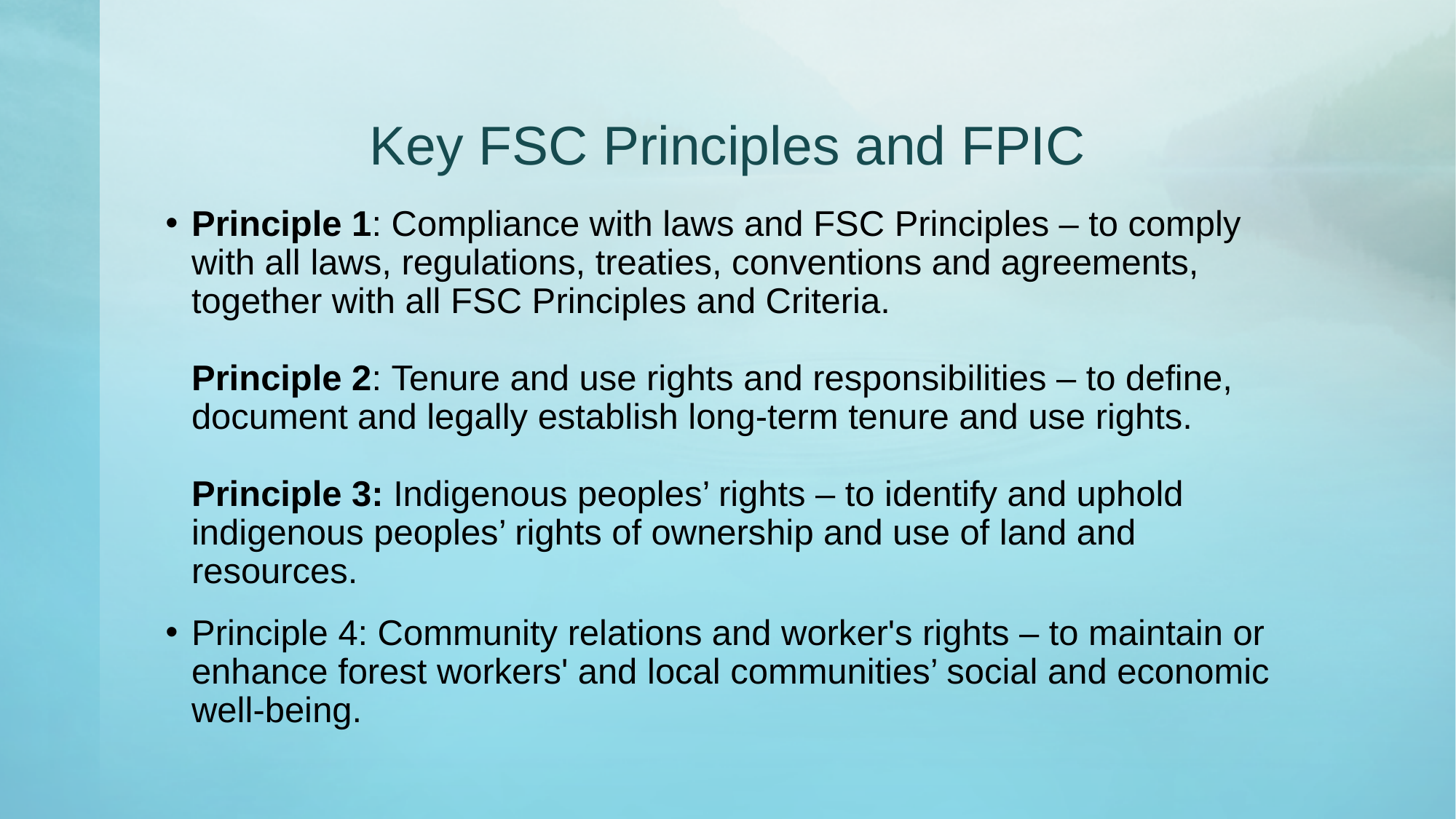

# Key FSC Principles and FPIC
Principle 1: Compliance with laws and FSC Principles – to comply with all laws, regulations, treaties, conventions and agreements, together with all FSC Principles and Criteria.
Principle 2: Tenure and use rights and responsibilities – to define, document and legally establish long-term tenure and use rights.
Principle 3: Indigenous peoples’ rights – to identify and uphold indigenous peoples’ rights of ownership and use of land and resources.
Principle 4: Community relations and worker's rights – to maintain or enhance forest workers' and local communities’ social and economic well-being.